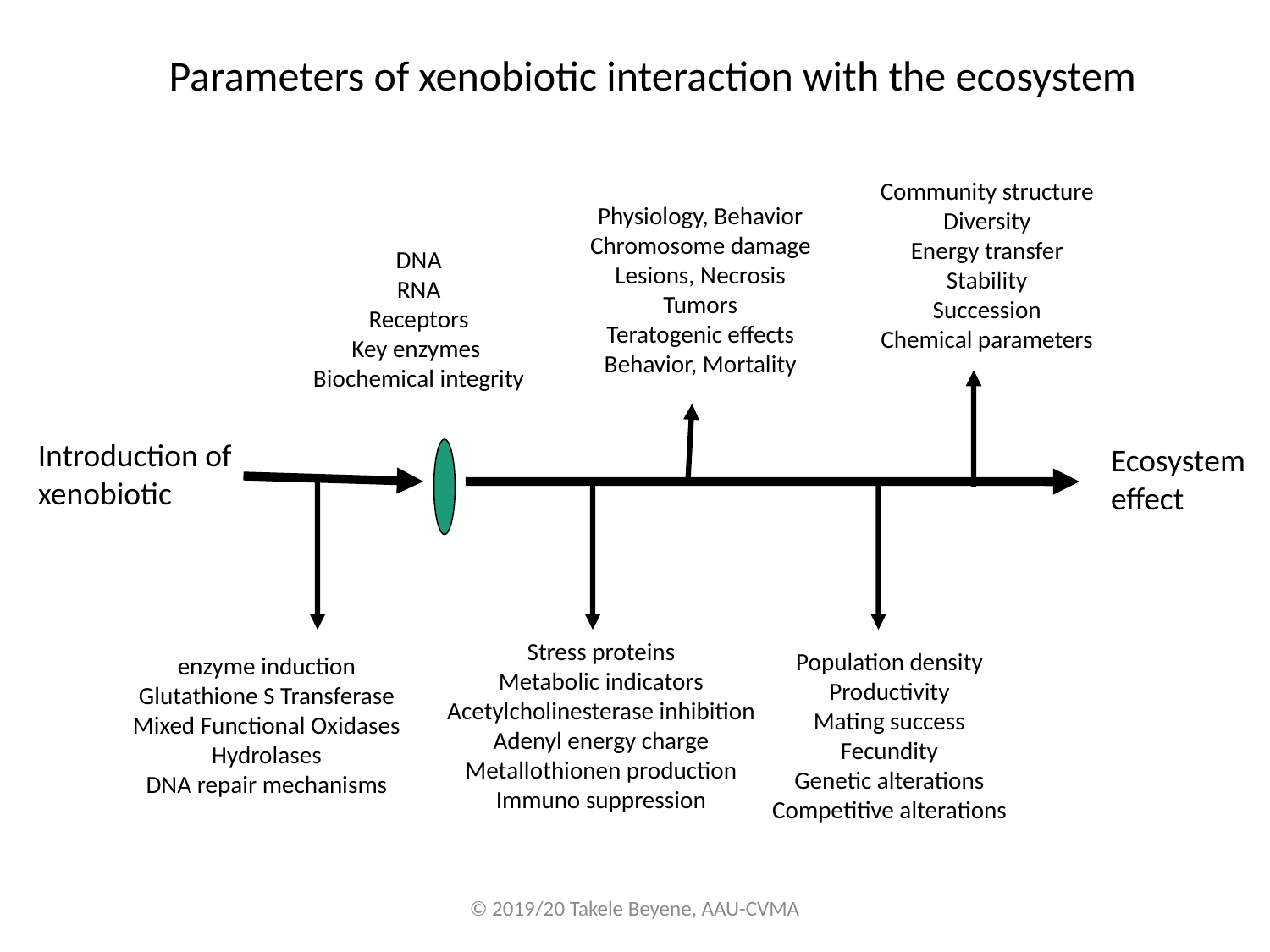

Parameters of xenobiotic interaction with the ecosystem
Community structure
Diversity
Energy transfer
Stability
Succession
Chemical parameters
Physiology, Behavior
Chromosome damage
Lesions, Necrosis
Tumors
Teratogenic effects
Behavior, Mortality
DNA
RNA
Receptors
Key enzymes
Biochemical integrity

Introduction of
xenobiotic
Ecosystem
effect

Stress proteins
Metabolic indicators
Acetylcholinesterase inhibition
Adenyl energy charge
Metallothionen production
Immuno suppression

Population density
Productivity
Mating success
Fecundity
Genetic alterations
Competitive alterations

enzyme induction
Glutathione S Transferase
Mixed Functional Oxidases
Hydrolases
DNA repair mechanisms
© 2019/20 Takele Beyene, AAU-CVMA